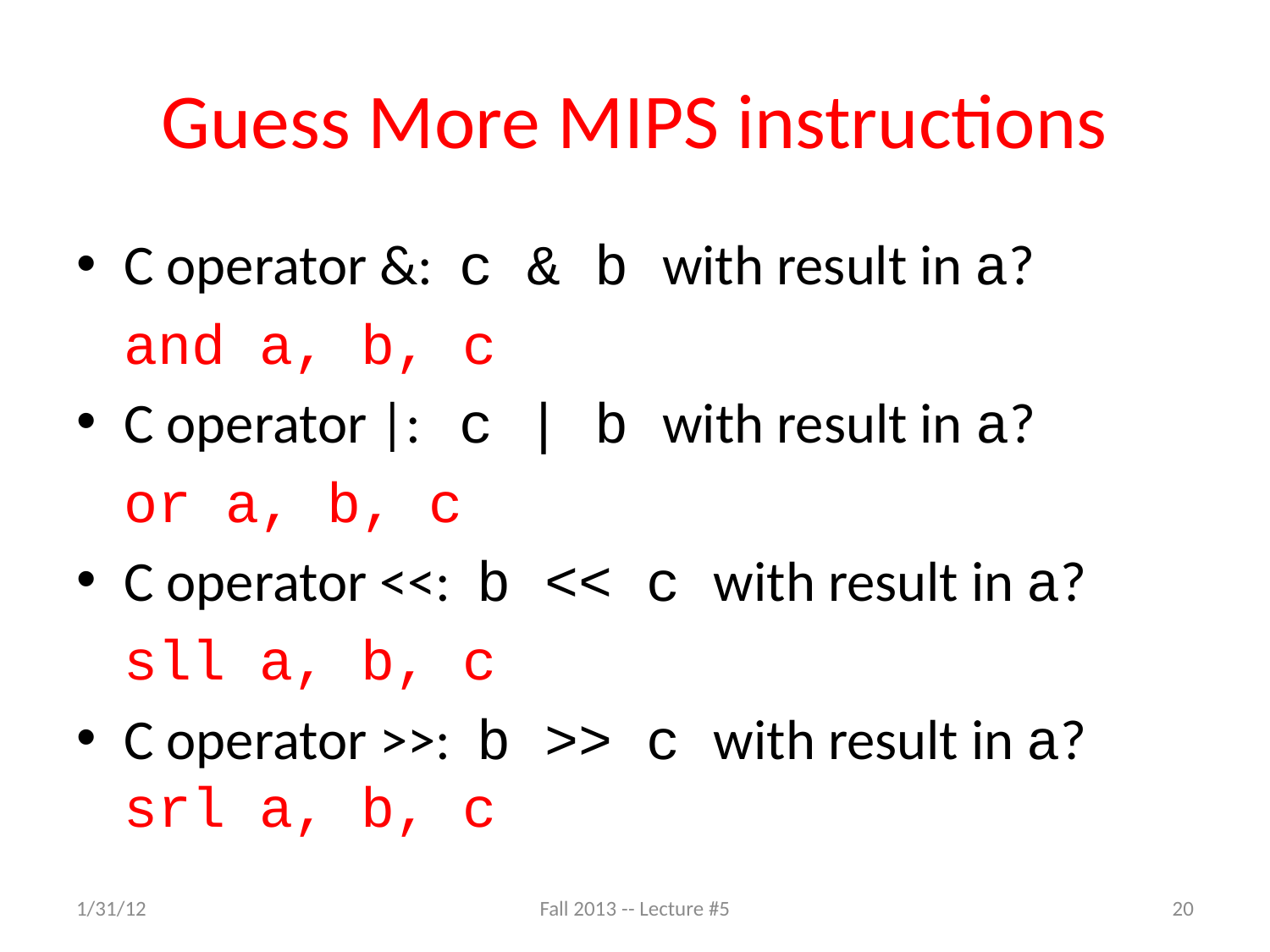

# Guess More MIPS instructions
C operator &:  c & b with result in a?
	and a, b, c
C operator |:   c | b with result in a?
	or a, b, c
C operator <<:  b << c with result in a?
	sll a, b, c
C operator >>:  b >> c with result in a?
srl a, b, c

1/31/12
Fall 2013 -- Lecture #5
20